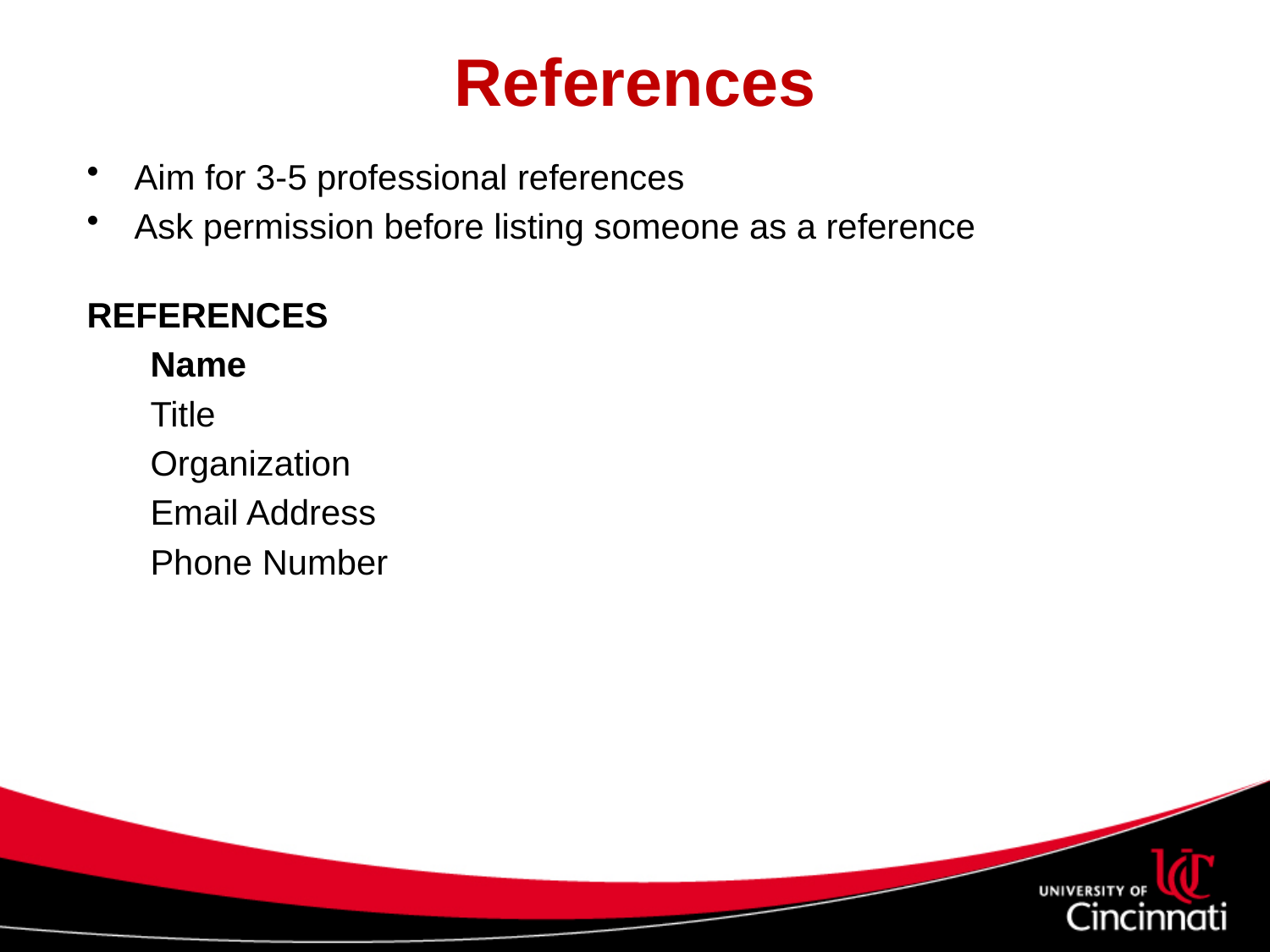

# References
Aim for 3-5 professional references
Ask permission before listing someone as a reference

REFERENCES
Name
Title
Organization
Email Address
Phone Number